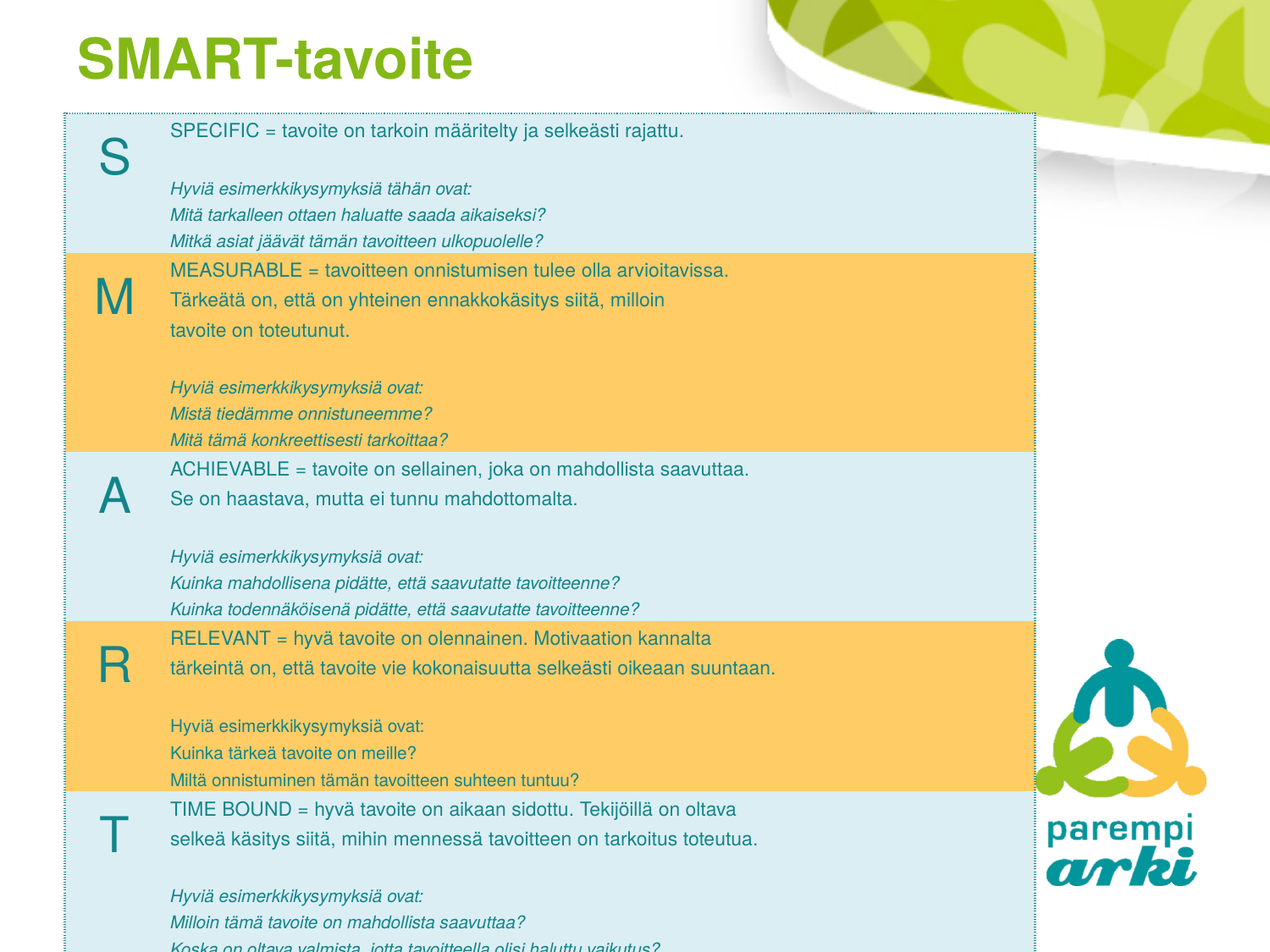

# SMART-tavoite
| S | SPECIFIC = tavoite on tarkoin määritelty ja selkeästi rajattu.   Hyviä esimerkkikysymyksiä tähän ovat: Mitä tarkalleen ottaen haluatte saada aikaiseksi? Mitkä asiat jäävät tämän tavoitteen ulkopuolelle? |
| --- | --- |
| M | MEASURABLE = tavoitteen onnistumisen tulee olla arvioitavissa. Tärkeätä on, että on yhteinen ennakkokäsitys siitä, milloin tavoite on toteutunut.   Hyviä esimerkkikysymyksiä ovat: Mistä tiedämme onnistuneemme? Mitä tämä konkreettisesti tarkoittaa? |
| A | ACHIEVABLE = tavoite on sellainen, joka on mahdollista saavuttaa. Se on haastava, mutta ei tunnu mahdottomalta.   Hyviä esimerkkikysymyksiä ovat: Kuinka mahdollisena pidätte, että saavutatte tavoitteenne? Kuinka todennäköisenä pidätte, että saavutatte tavoitteenne? |
| R | RELEVANT = hyvä tavoite on olennainen. Motivaation kannalta tärkeintä on, että tavoite vie kokonaisuutta selkeästi oikeaan suuntaan.   Hyviä esimerkkikysymyksiä ovat: Kuinka tärkeä tavoite on meille? Miltä onnistuminen tämän tavoitteen suhteen tuntuu? |
| T | TIME BOUND = hyvä tavoite on aikaan sidottu. Tekijöillä on oltava selkeä käsitys siitä, mihin mennessä tavoitteen on tarkoitus toteutua.   Hyviä esimerkkikysymyksiä ovat: Milloin tämä tavoite on mahdollista saavuttaa? Koska on oltava valmista, jotta tavoitteella olisi haluttu vaikutus? |